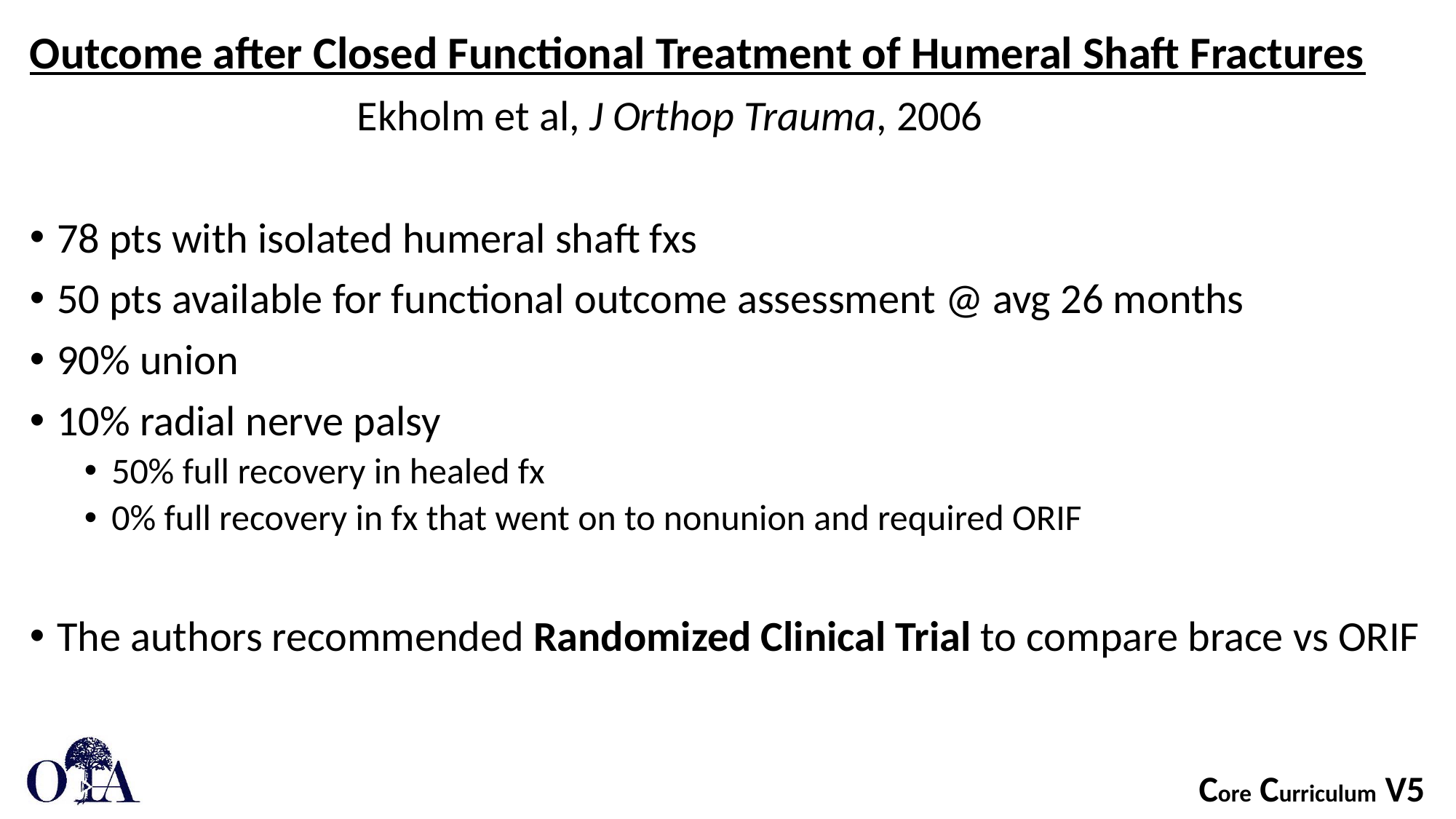

Outcome after Closed Functional Treatment of Humeral Shaft Fractures
			Ekholm et al, J Orthop Trauma, 2006

78 pts with isolated humeral shaft fxs
50 pts available for functional outcome assessment @ avg 26 months
90% union
10% radial nerve palsy
50% full recovery in healed fx
0% full recovery in fx that went on to nonunion and required ORIF

The authors recommended Randomized Clinical Trial to compare brace vs ORIF